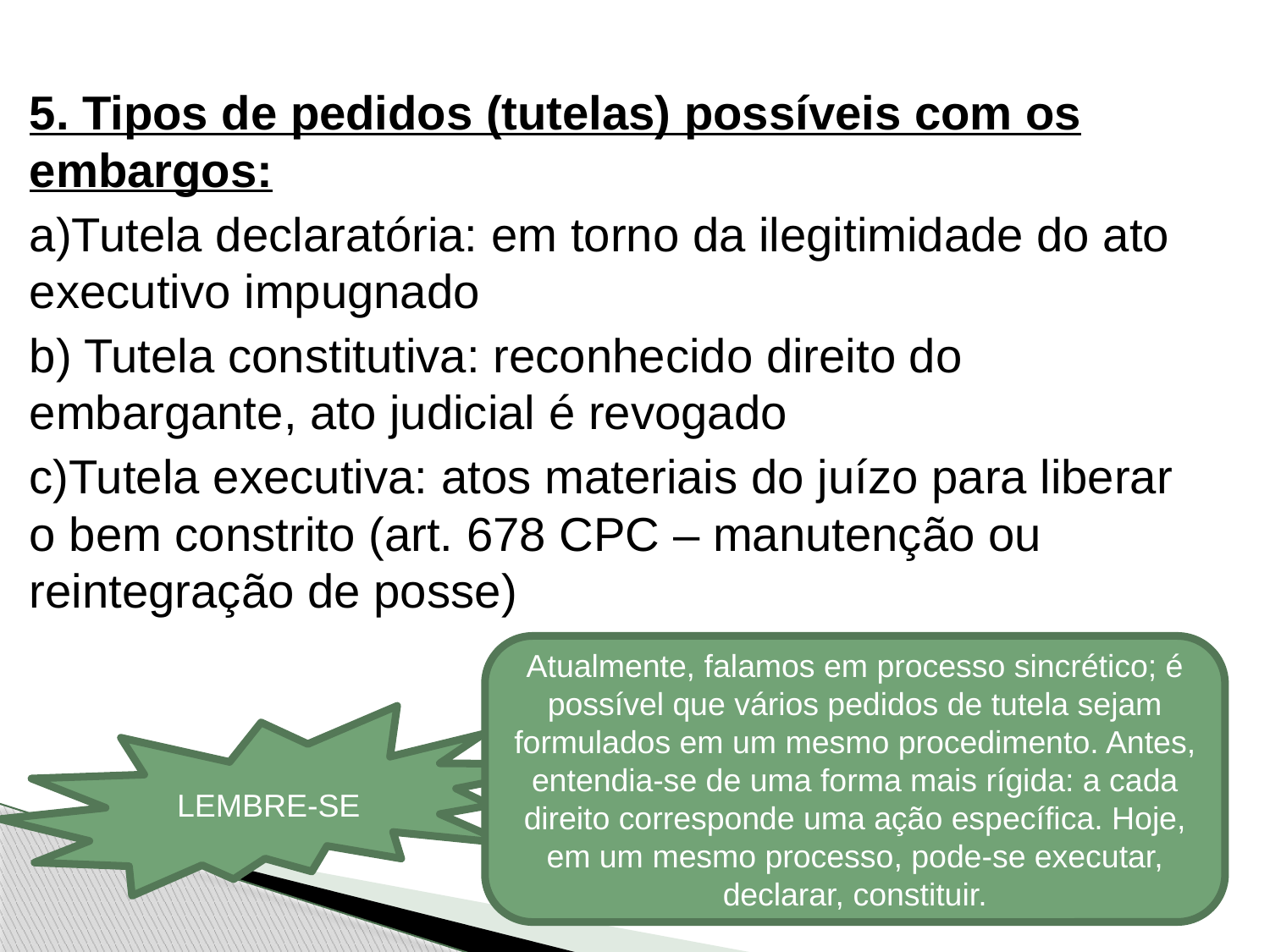

5. Tipos de pedidos (tutelas) possíveis com os embargos:
a)Tutela declaratória: em torno da ilegitimidade do ato executivo impugnado
b) Tutela constitutiva: reconhecido direito do embargante, ato judicial é revogado
c)Tutela executiva: atos materiais do juízo para liberar o bem constrito (art. 678 CPC – manutenção ou reintegração de posse)

Atualmente, falamos em processo sincrético; é possível que vários pedidos de tutela sejam formulados em um mesmo procedimento. Antes, entendia-se de uma forma mais rígida: a cada direito corresponde uma ação específica. Hoje, em um mesmo processo, pode-se executar, declarar, constituir.
LEMBRE-SE